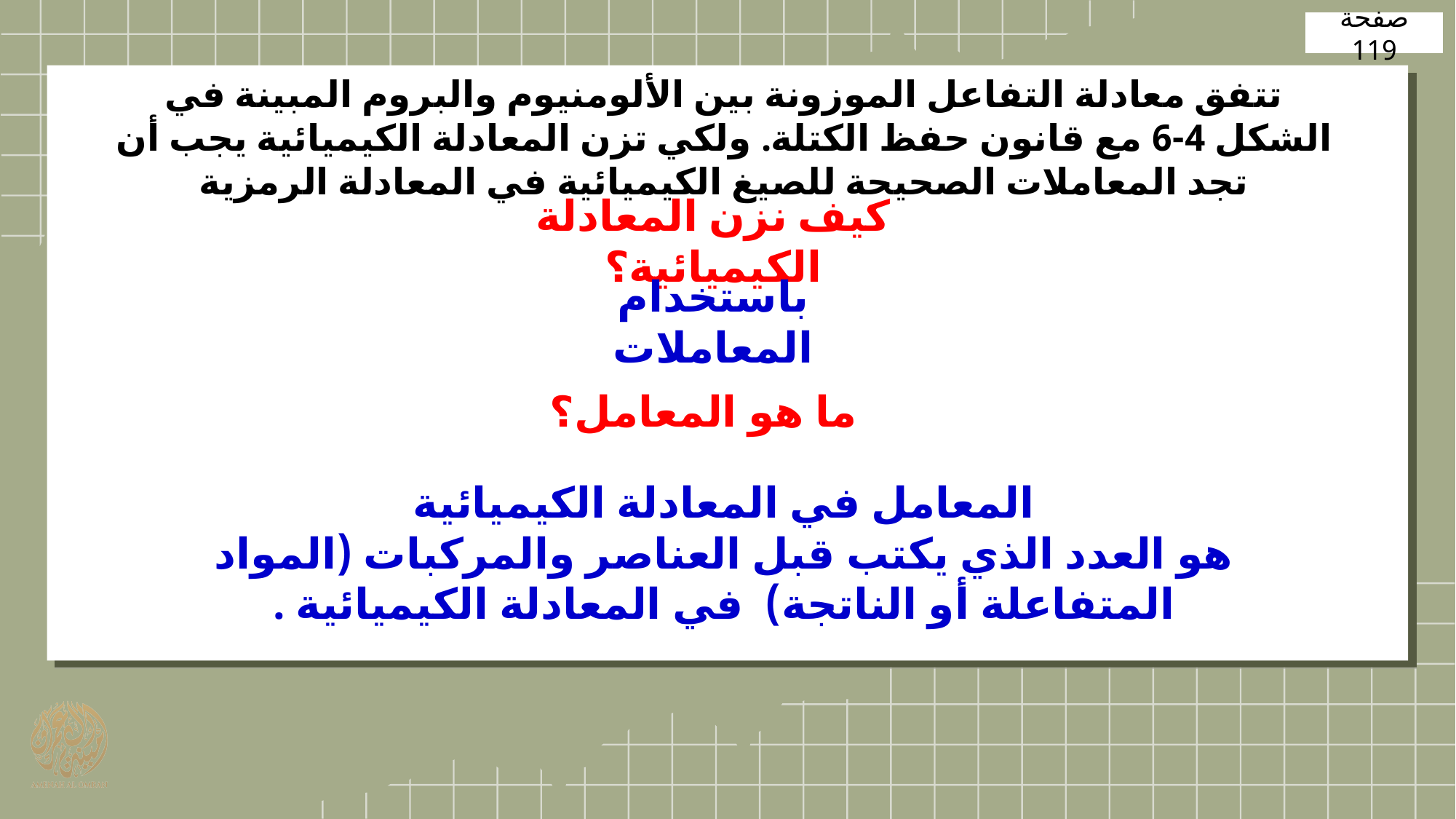

صفحة 119

تتفق معادلة التفاعل الموزونة بين الألومنيوم والبروم المبينة في الشكل 4-6 مع قانون حفظ الكتلة. ولكي تزن المعادلة الكيميائية يجب أن تجد المعاملات الصحيحة للصيغ الكيميائية في المعادلة الرمزية
كيف نزن المعادلة الكيميائية؟
باستخدام المعاملات
ما هو المعامل؟
المعامل في المعادلة الكيميائية
هو العدد الذي يكتب قبل العناصر والمركبات (المواد المتفاعلة أو الناتجة)  في المعادلة الكيميائية .